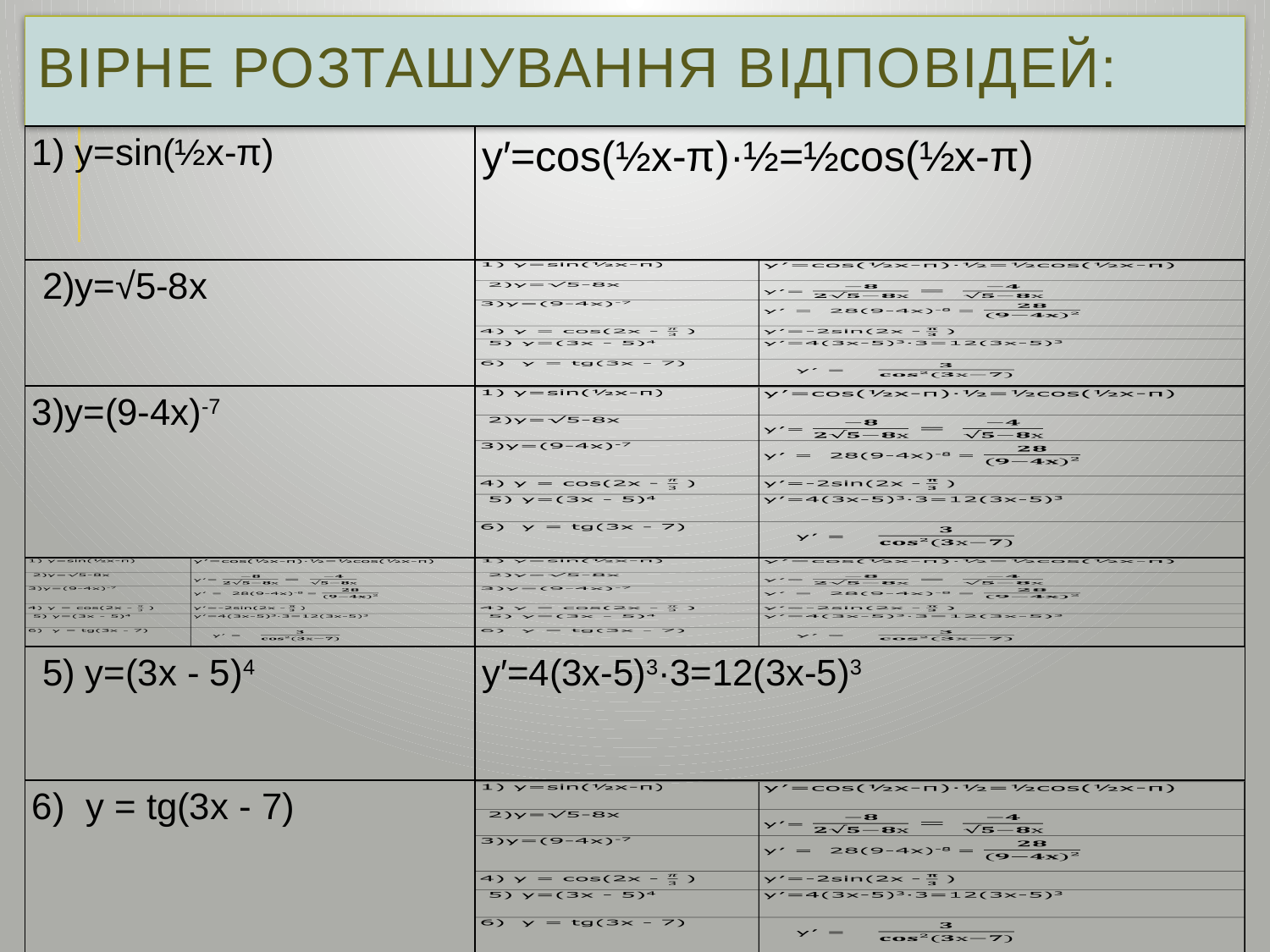

# Вірне розташування відповідей:
| 1) у=sin(½х-π) | у′=cos(½х-π)·½=½cos(½х-π) |
| --- | --- |
| 2)у=√5-8х |  |
| 3)у=(9-4х)-7 |  |
|  |  |
| 5) у=(3х - 5)4 | у′=4(3х-5)3·3=12(3х-5)3 |
| 6) у = tg(3х - 7) |  |